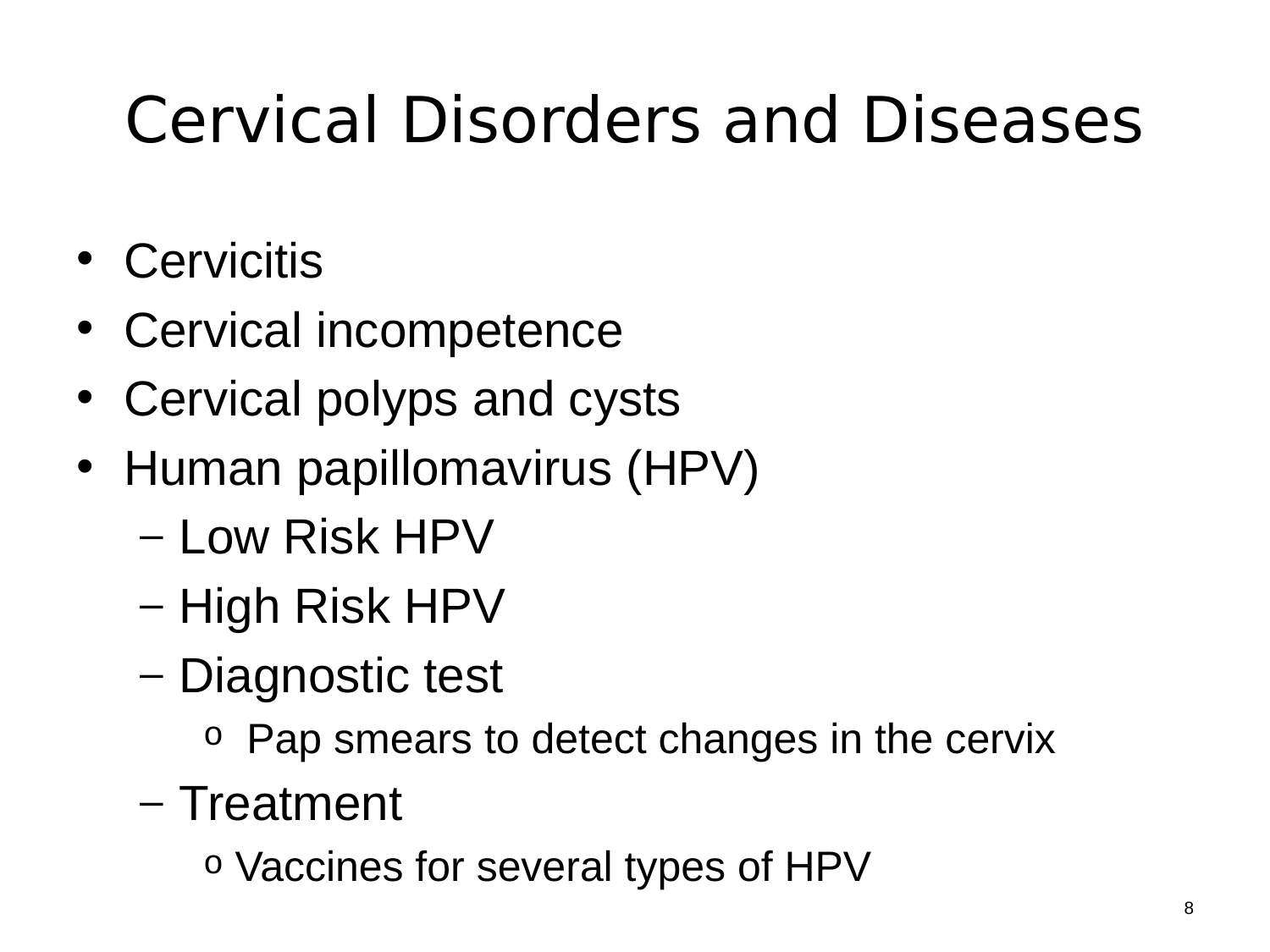

# Cervical Disorders and Diseases
Cervicitis
Cervical incompetence
Cervical polyps and cysts
Human papillomavirus (HPV)
Low Risk HPV
High Risk HPV
Diagnostic test
 Pap smears to detect changes in the cervix
Treatment
Vaccines for several types of HPV
8